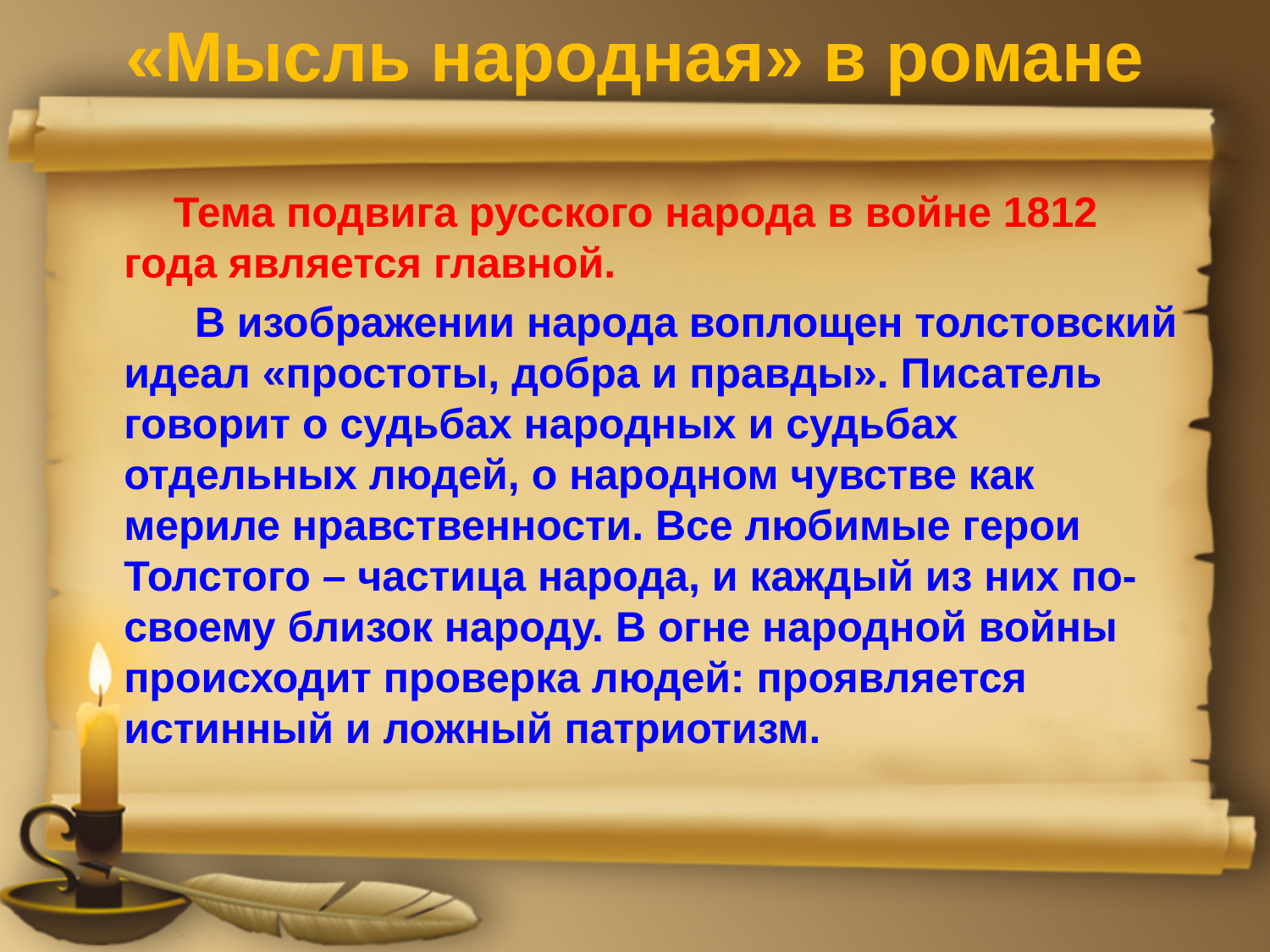

# «Мысль народная» в романе
          Тема подвига русского народа в войне 1812 года является главной.
          В изображении народа воплощен толстовский идеал «простоты, добра и правды». Писатель говорит о судьбах народных и судьбах отдельных людей, о народном чувстве как мериле нравственности. Все любимые герои Толстого – частица народа, и каждый из них по-своему близок народу. В огне народной войны происходит проверка людей: проявляется истинный и ложный патриотизм.